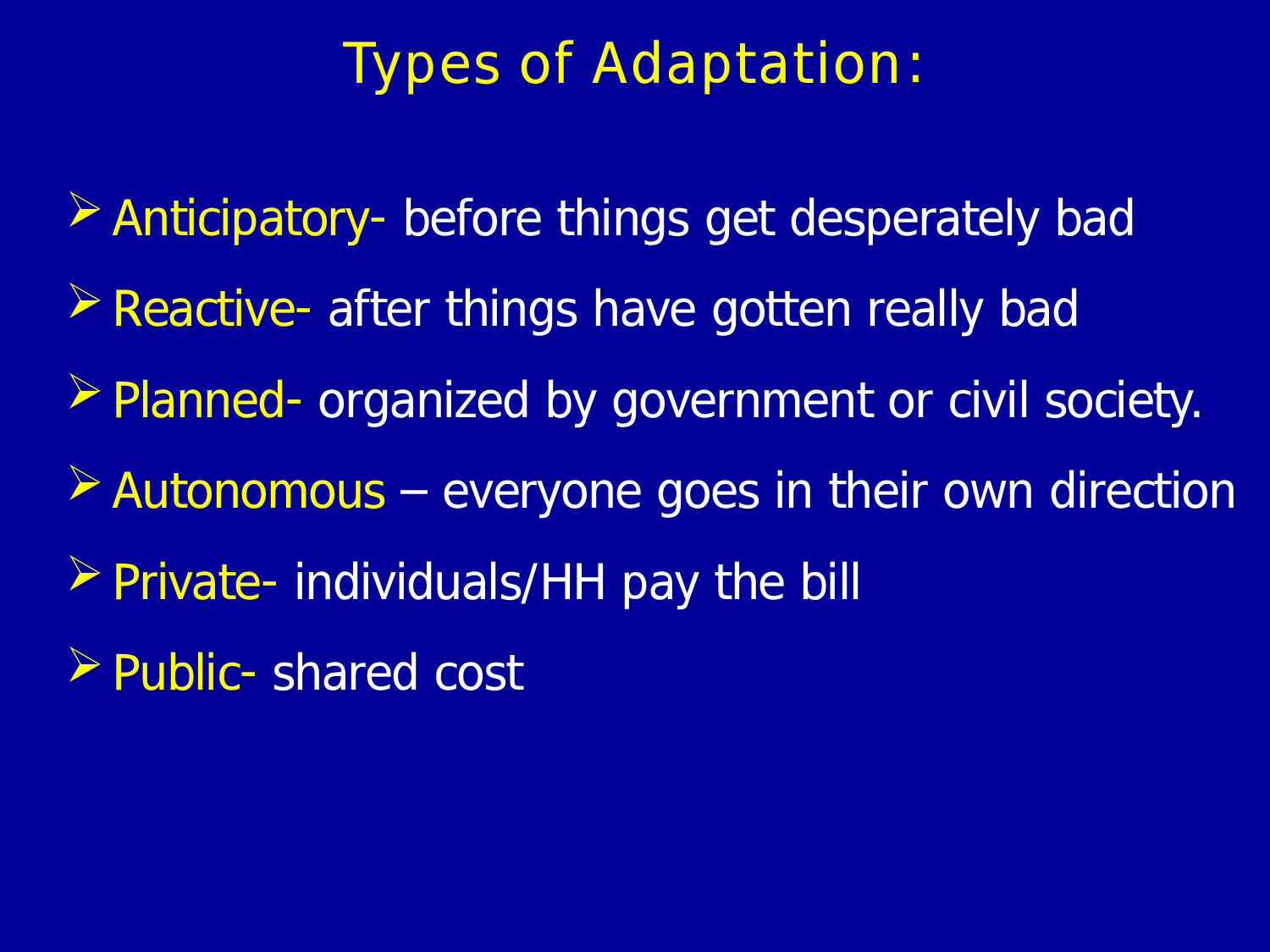

# Types of Adaptation:
Anticipatory- before things get desperately bad
Reactive- after things have gotten really bad
Planned- organized by government or civil society.
Autonomous – everyone goes in their own direction
Private- individuals/HH pay the bill
Public- shared cost